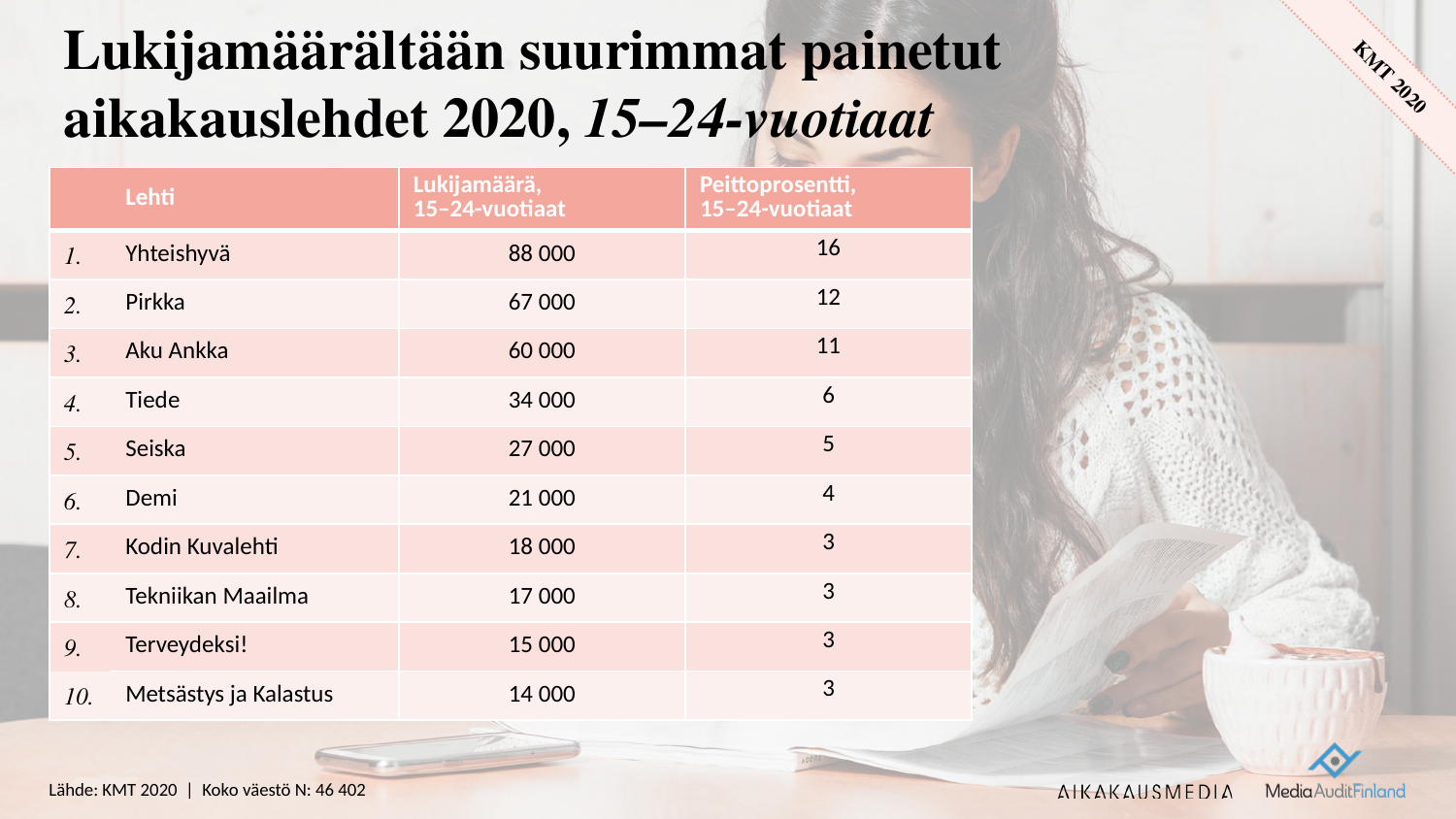

# Lukijamäärältään suurimmat painetut aikakauslehdet 2020, 15–24-vuotiaat
|  | Lehti | Lukijamäärä, 15–24-vuotiaat | Peittoprosentti, 15–24-vuotiaat |
| --- | --- | --- | --- |
| 1. | Yhteishyvä | 88 000 | 16 |
| 2. | Pirkka | 67 000 | 12 |
| 3. | Aku Ankka | 60 000 | 11 |
| 4. | Tiede | 34 000 | 6 |
| 5. | Seiska | 27 000 | 5 |
| 6. | Demi | 21 000 | 4 |
| 7. | Kodin Kuvalehti | 18 000 | 3 |
| 8. | Tekniikan Maailma | 17 000 | 3 |
| 9. | Terveydeksi! | 15 000 | 3 |
| 10. | Metsästys ja Kalastus | 14 000 | 3 |